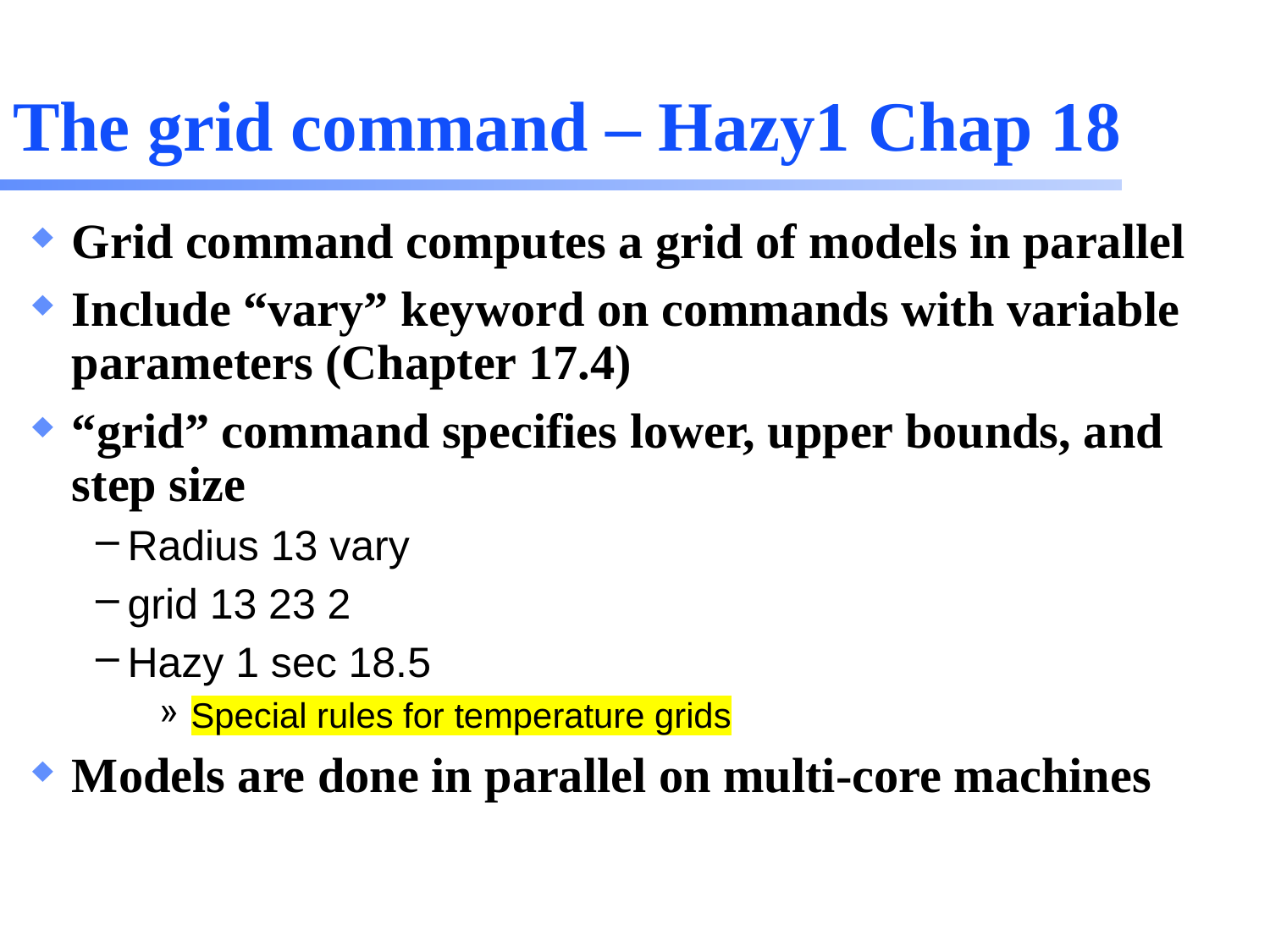

# The grid command – Hazy1 Chap 18
Grid command computes a grid of models in parallel
Include “vary” keyword on commands with variable parameters (Chapter 17.4)
“grid” command specifies lower, upper bounds, and step size
Radius 13 vary
grid 13 23 2
Hazy 1 sec 18.5
Special rules for temperature grids
Models are done in parallel on multi-core machines